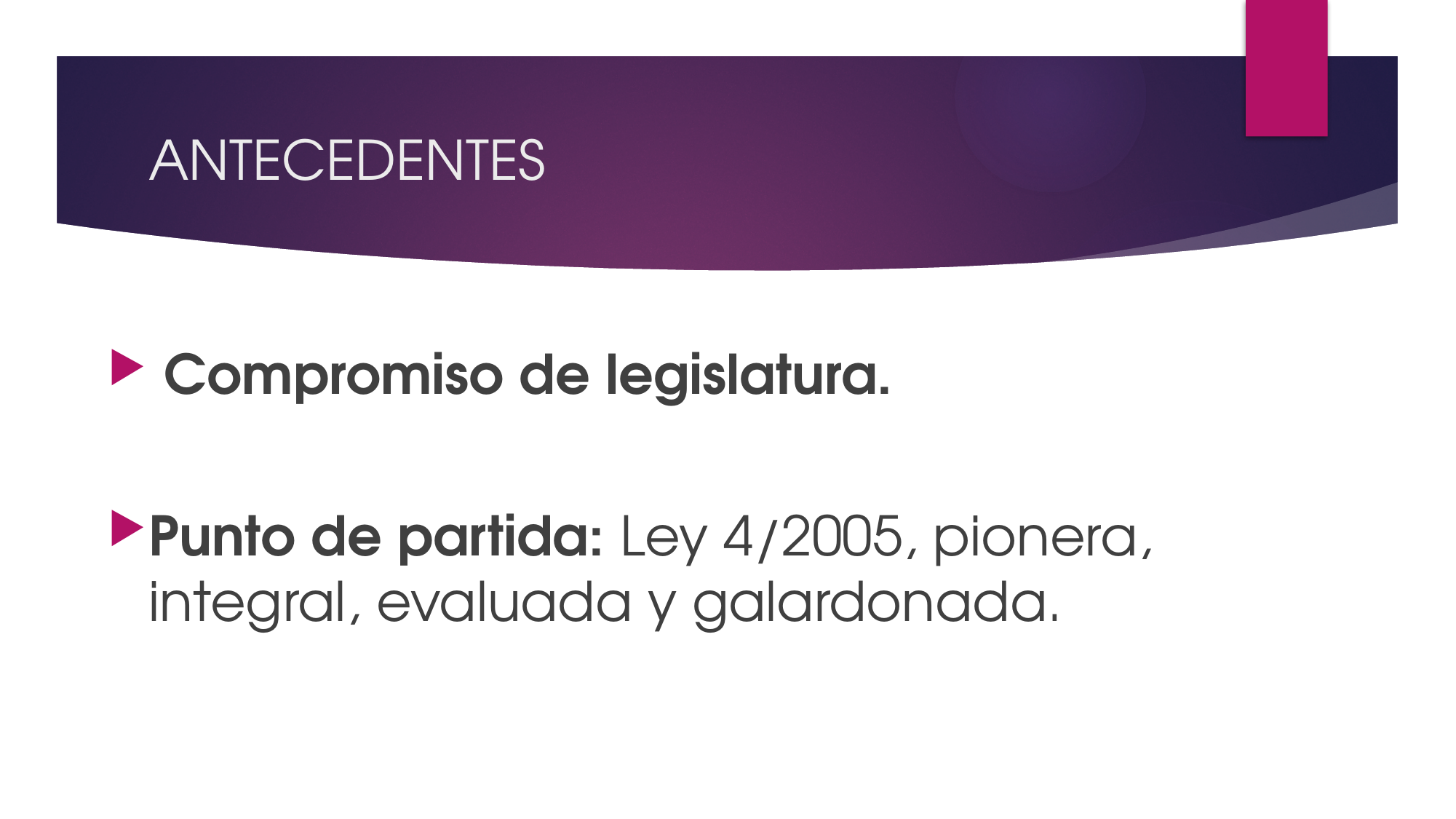

# ANTECEDENTES
 Compromiso de legislatura.

Punto de partida: Ley 4/2005, pionera, integral, evaluada y galardonada.